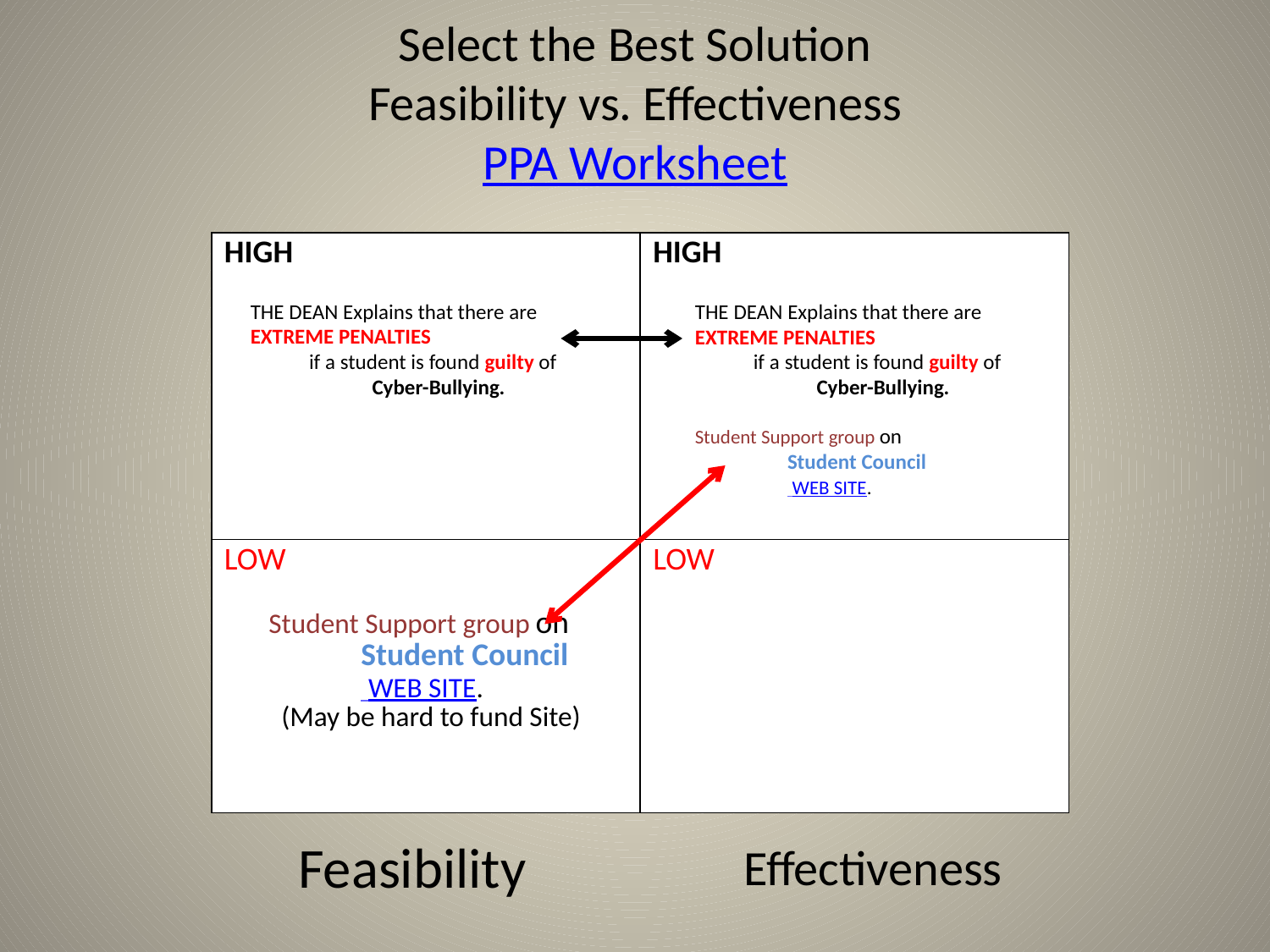

# Select the Best Solution Feasibility vs. Effectiveness PPA Worksheet
| HIGH | HIGH |
| --- | --- |
| LOW Student Support group on Student Council WEB SITE. (May be hard to fund Site) | LOW |
THE DEAN Explains that there are
EXTREME PENALTIES
            if a student is found guilty of
                         Cyber-Bullying.
THE DEAN Explains that there are
EXTREME PENALTIES
            if a student is found guilty of
                         Cyber-Bullying.

Student Support group on
                   Student Council
                    WEB SITE.

Feasibility
Effectiveness